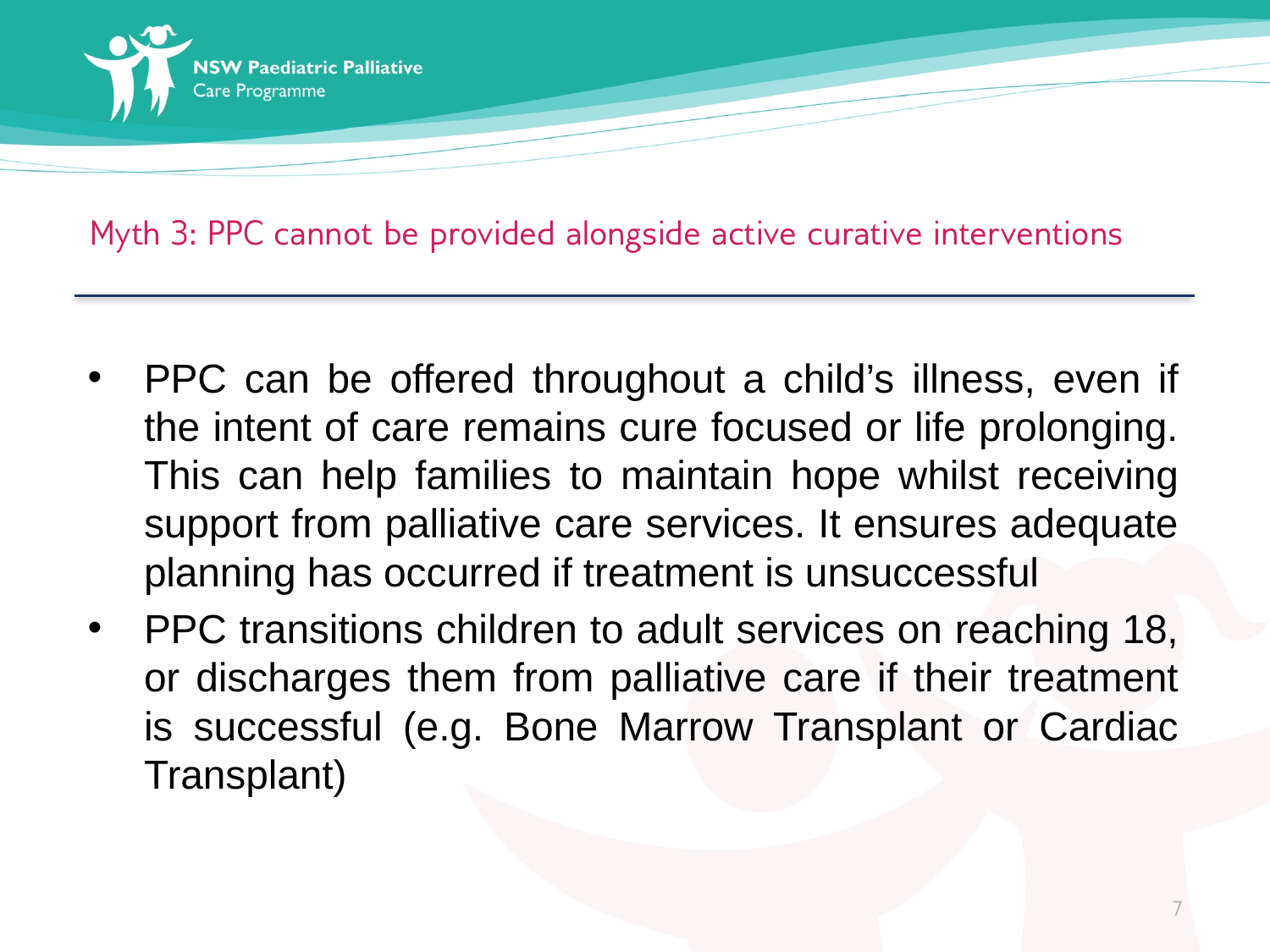

# Myth 3: PPC cannot be provided alongside active curative interventions
PPC can be offered throughout a child’s illness, even if the intent of care remains cure focused or life prolonging. This can help families to maintain hope whilst receiving support from palliative care services. It ensures adequate planning has occurred if treatment is unsuccessful
PPC transitions children to adult services on reaching 18, or discharges them from palliative care if their treatment is successful (e.g. Bone Marrow Transplant or Cardiac Transplant)
7